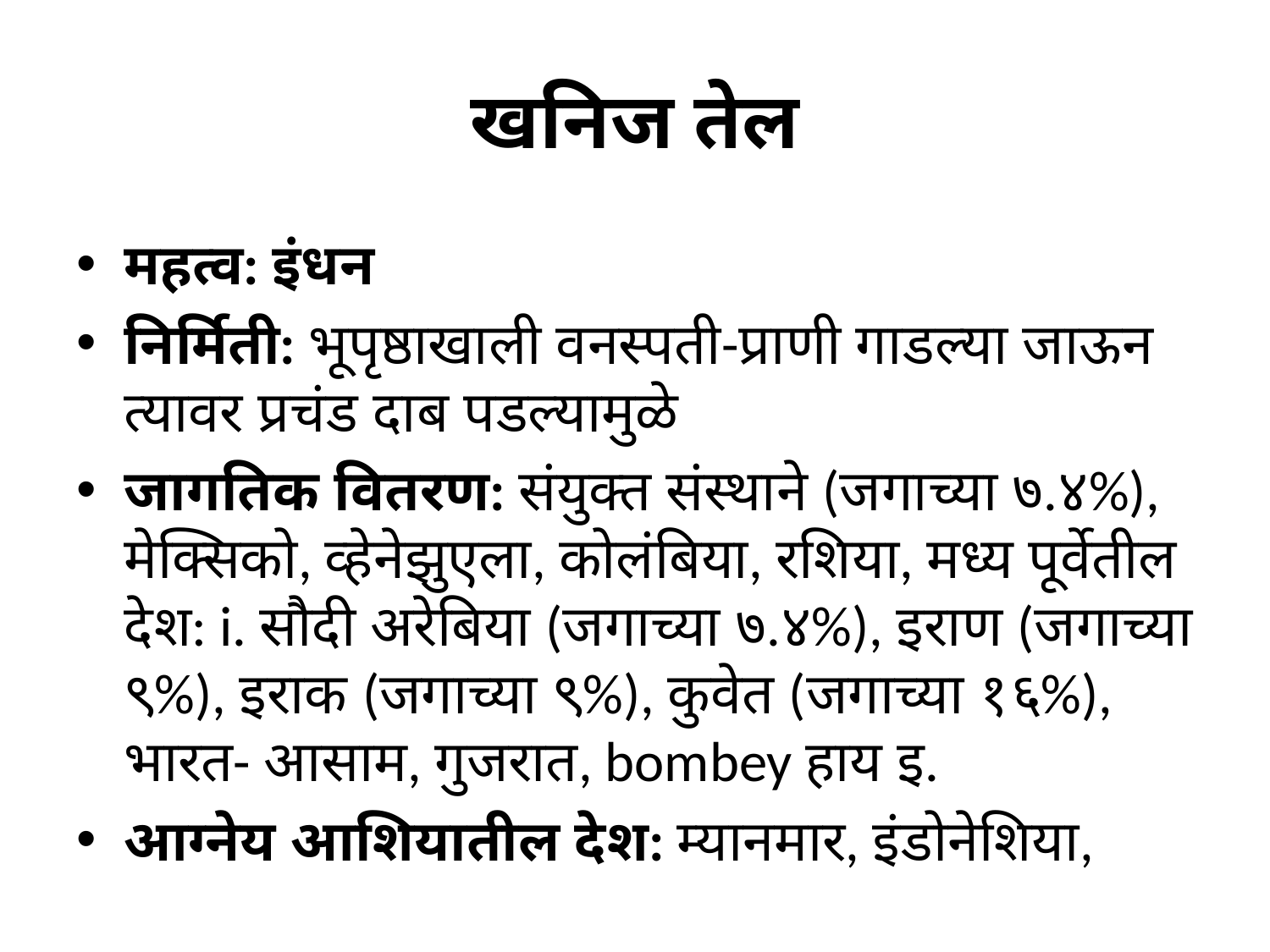

# खनिज तेल
महत्व: इंधन
निर्मिती: भूपृष्ठाखाली वनस्पती-प्राणी गाडल्या जाऊन त्यावर प्रचंड दाब पडल्यामुळे
जागतिक वितरण: संयुक्त संस्थाने (जगाच्या ७.४%), मेक्सिको, व्हेनेझुएला, कोलंबिया, रशिया, मध्य पूर्वेतील देश: i. सौदी अरेबिया (जगाच्या ७.४%), इराण (जगाच्या ९%), इराक (जगाच्या ९%), कुवेत (जगाच्या १६%), भारत- आसाम, गुजरात, bombey हाय इ.
आग्नेय आशियातील देश: म्यानमार, इंडोनेशिया,